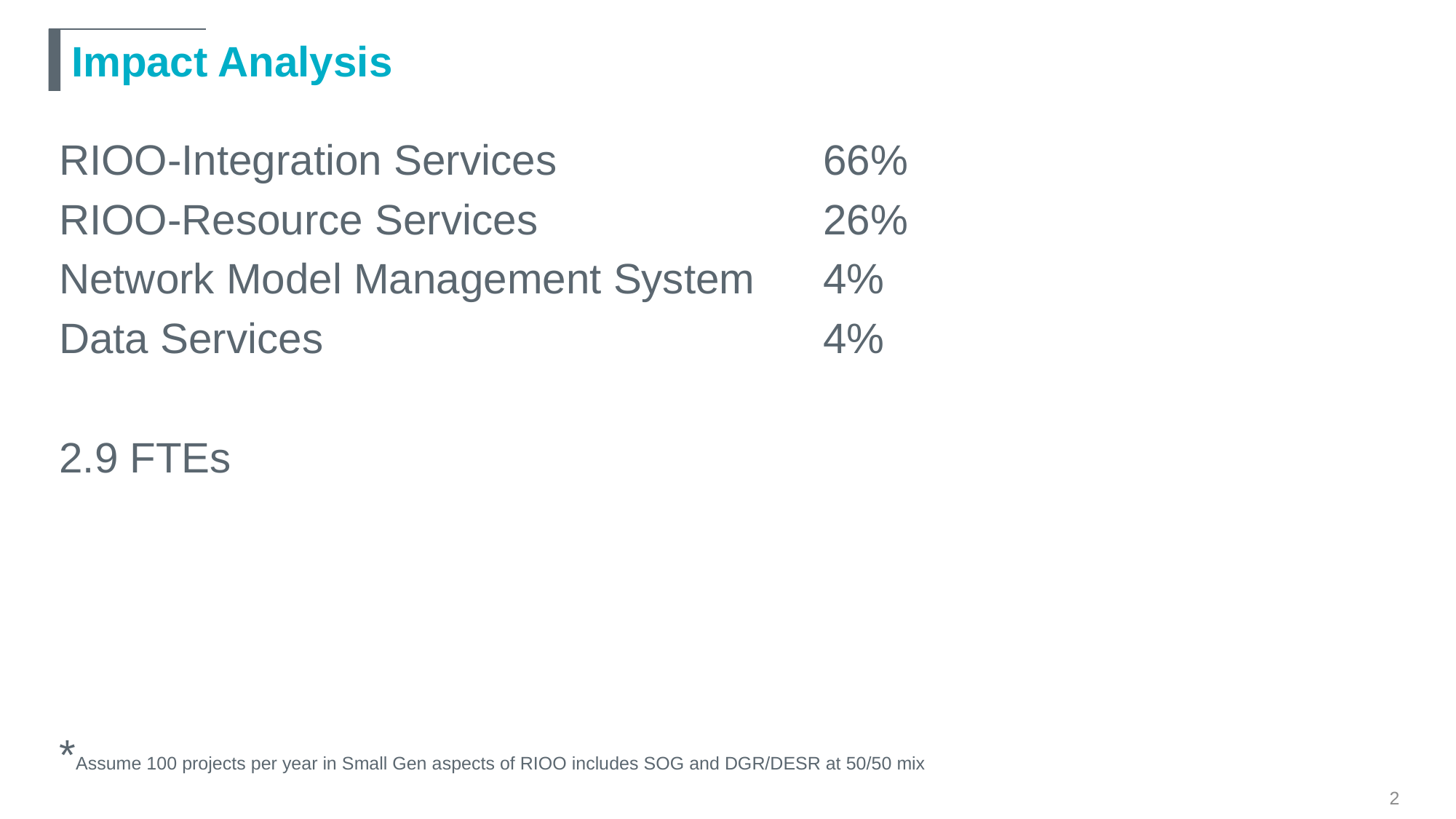

# Impact Analysis
RIOO-Integration Services			66%
RIOO-Resource Services			26%
Network Model Management System	4%
Data Services					4%

2.9 FTEs

*Assume 100 projects per year in Small Gen aspects of RIOO includes SOG and DGR/DESR at 50/50 mix
2